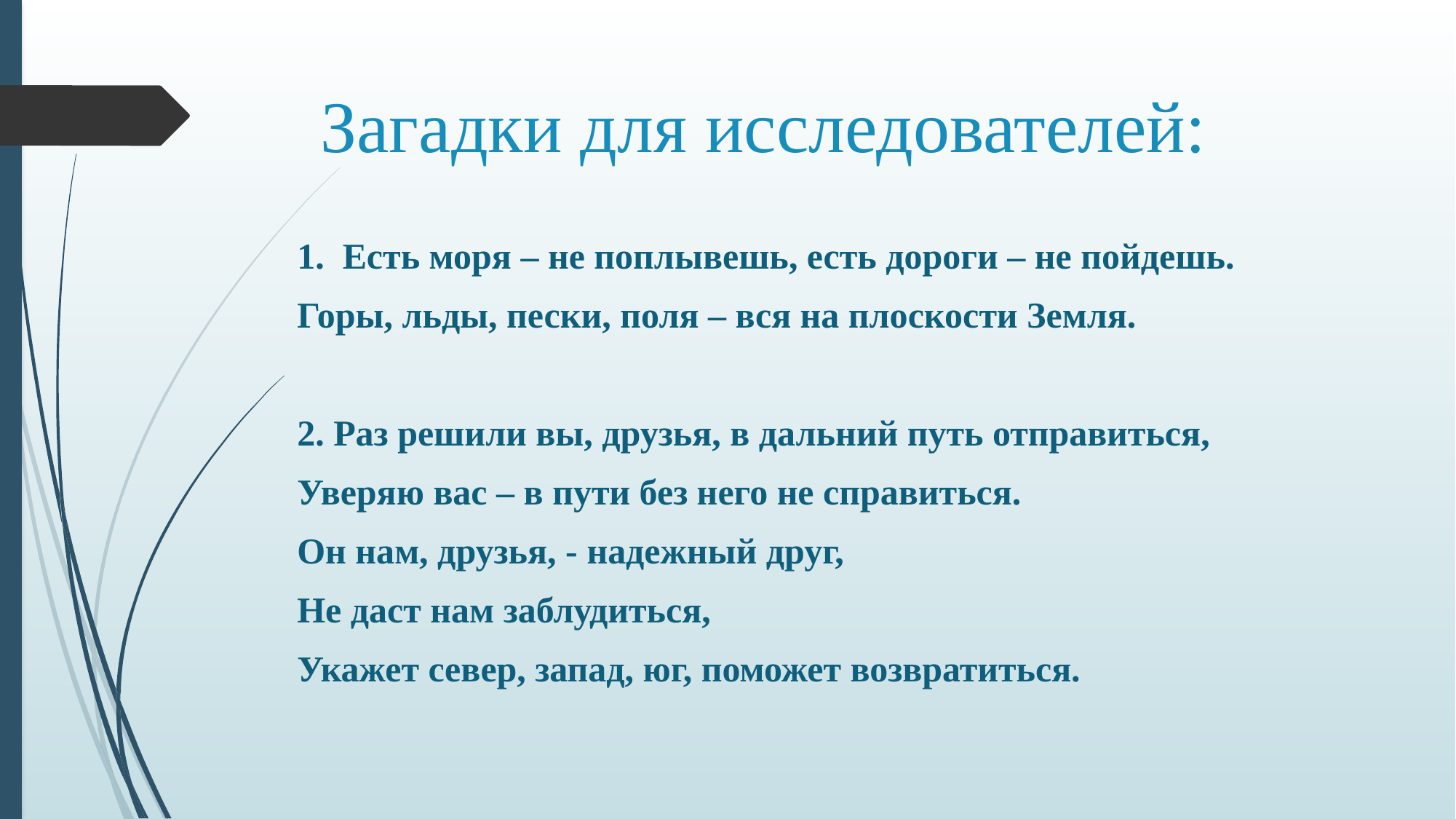

# Загадки для исследователей:
1.  Есть моря – не поплывешь, есть дороги – не пойдешь.
Горы, льды, пески, поля – вся на плоскости Земля.

2. Раз решили вы, друзья, в дальний путь отправиться,
Уверяю вас – в пути без него не справиться.
Он нам, друзья, - надежный друг,
Не даст нам заблудиться,
Укажет север, запад, юг, поможет возвратиться.